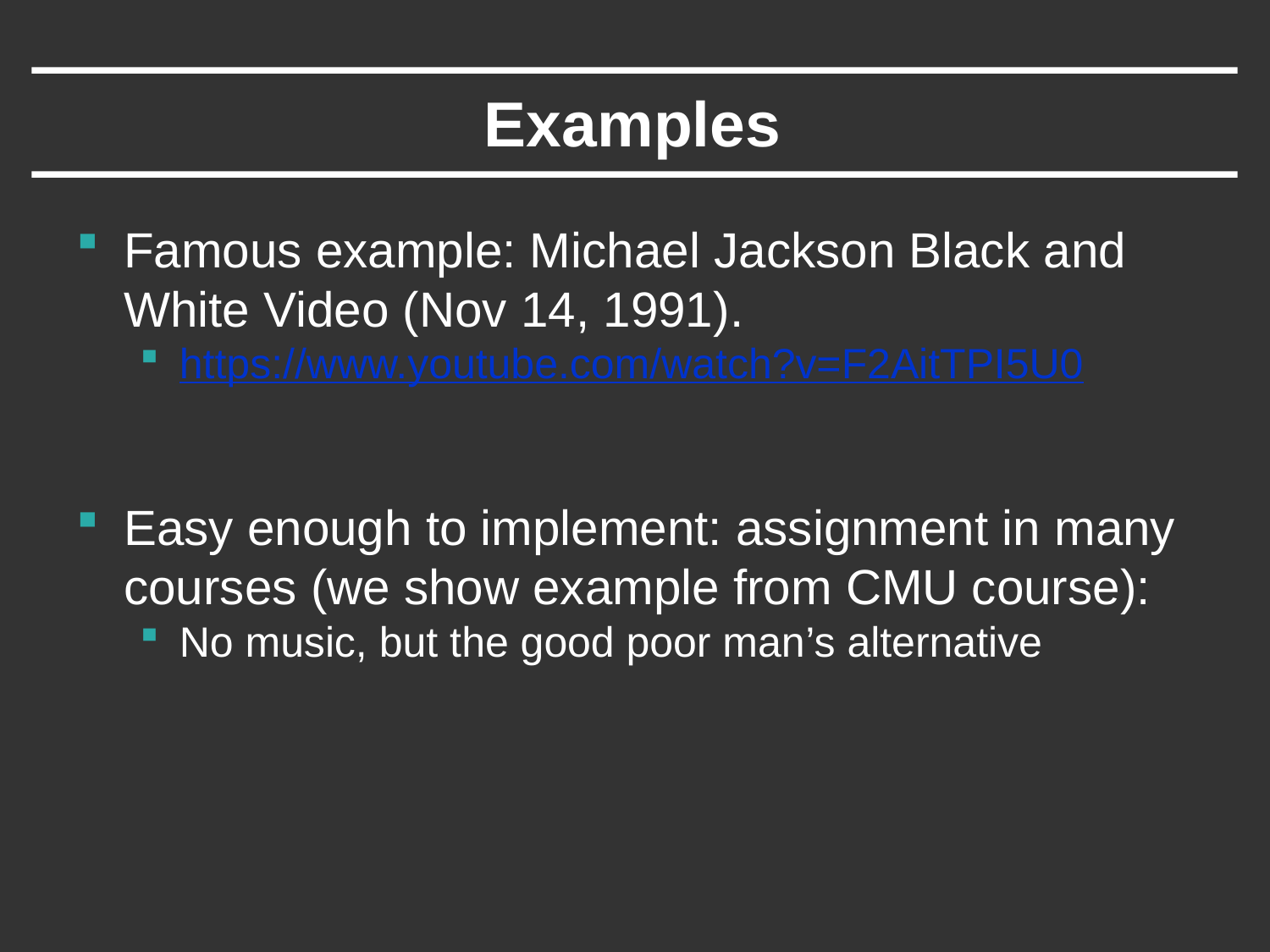

# Examples
Famous example: Michael Jackson Black and White Video (Nov 14, 1991).
https://www.youtube.com/watch?v=F2AitTPI5U0

Easy enough to implement: assignment in many courses (we show example from CMU course):
No music, but the good poor man’s alternative